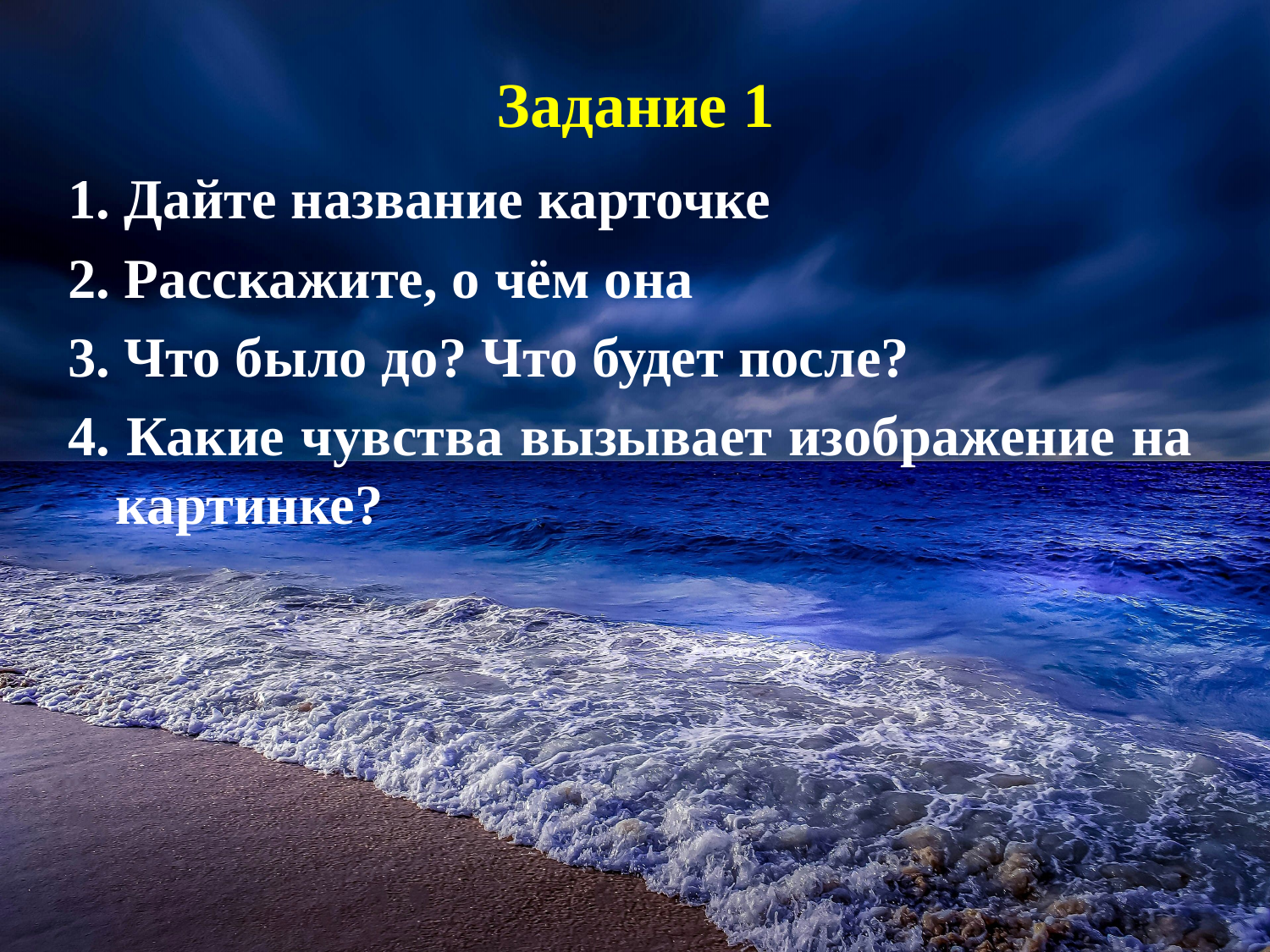

# Задание 1
1. Дайте название карточке
2. Расскажите, о чём она
3. Что было до? Что будет после?
4. Какие чувства вызывает изображение на картинке?